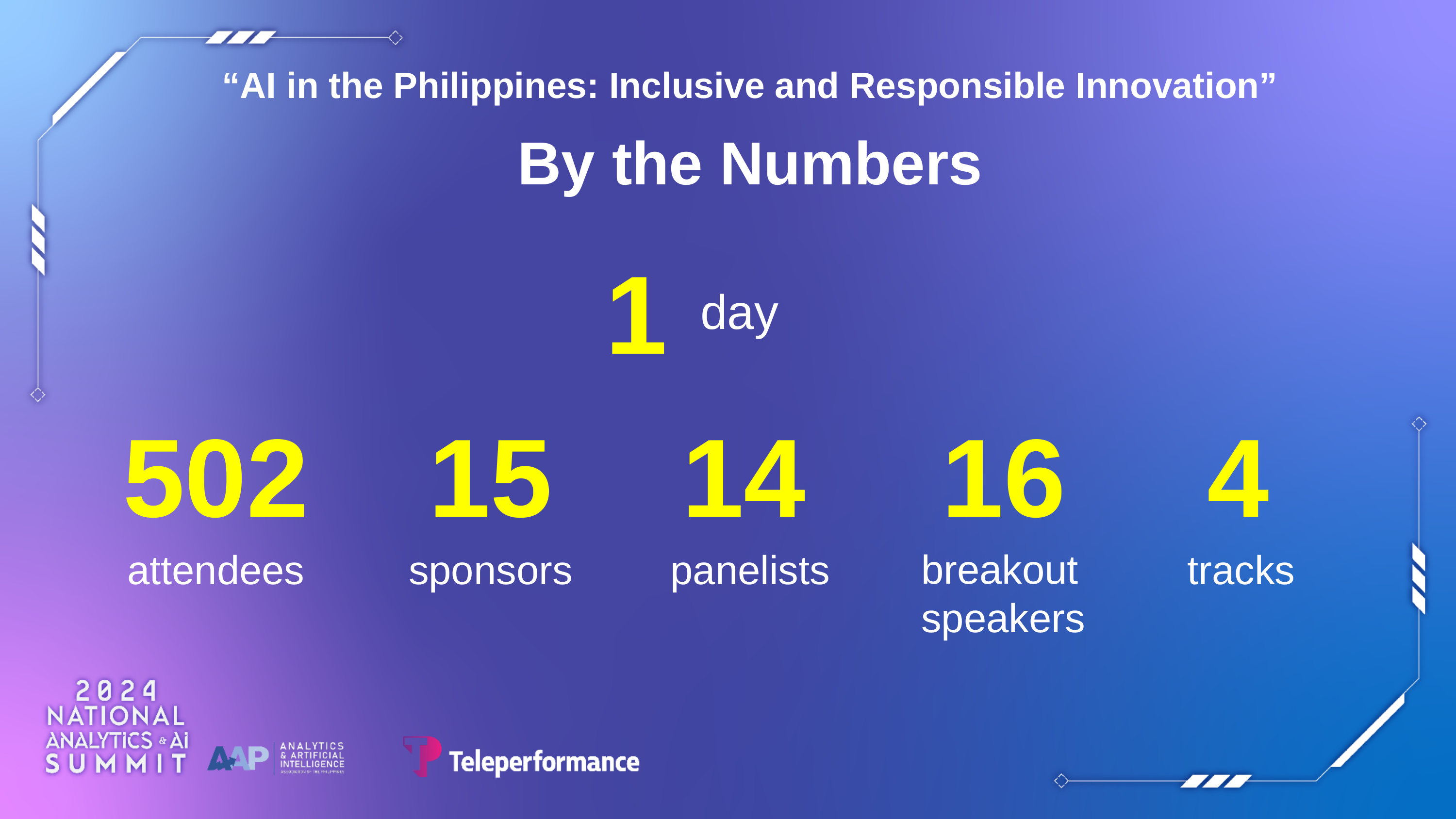

“AI in the Philippines: Inclusive and Responsible Innovation”
By the Numbers
1
day
502
15
14
16
4
tracks
attendees
sponsors
panelists
breakout speakers